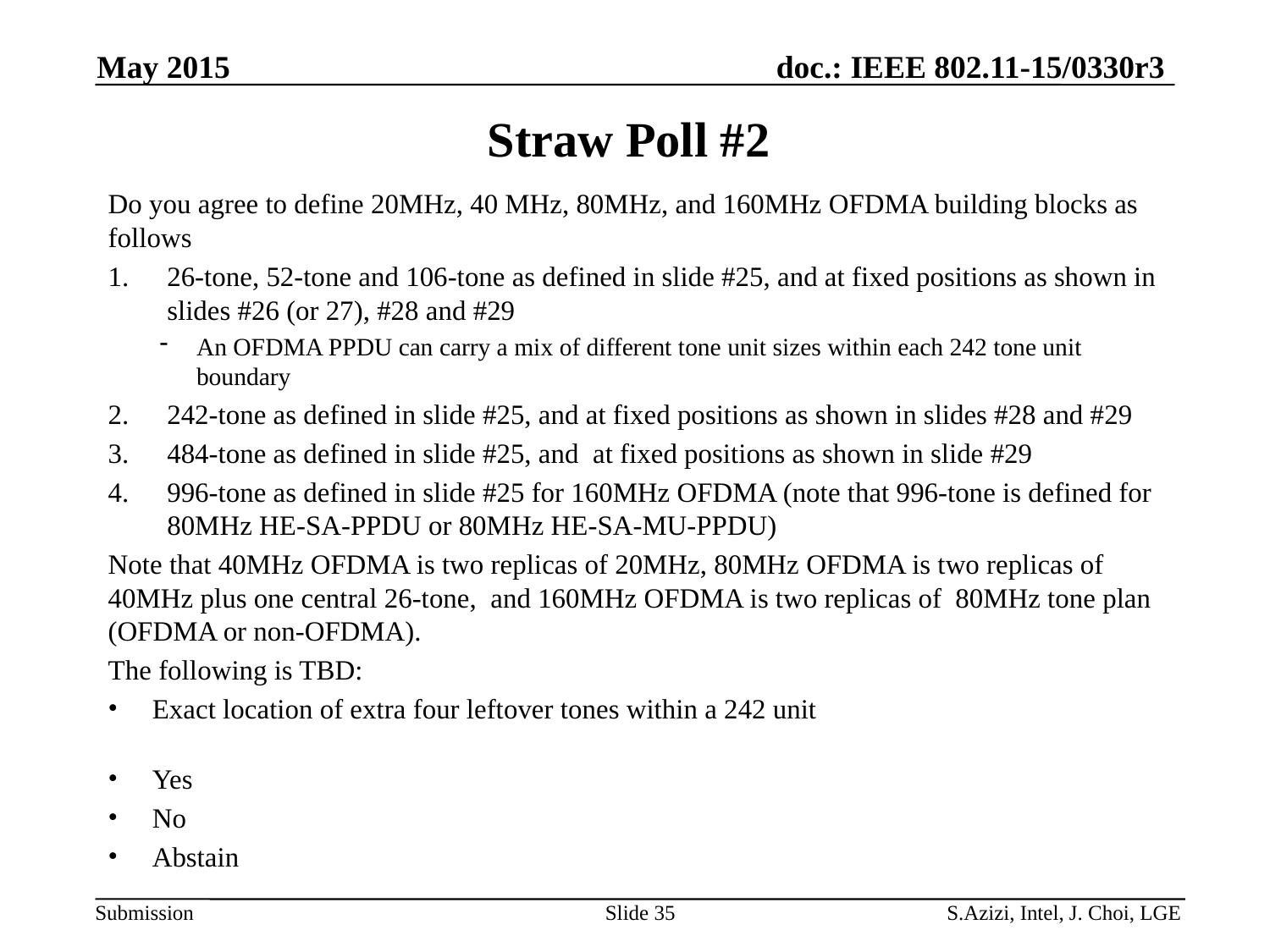

May 2015
# Straw Poll #2
Do you agree to define 20MHz, 40 MHz, 80MHz, and 160MHz OFDMA building blocks as follows
26-tone, 52-tone and 106-tone as defined in slide #25, and at fixed positions as shown in slides #26 (or 27), #28 and #29
An OFDMA PPDU can carry a mix of different tone unit sizes within each 242 tone unit boundary
242-tone as defined in slide #25, and at fixed positions as shown in slides #28 and #29
484-tone as defined in slide #25, and  at fixed positions as shown in slide #29
996-tone as defined in slide #25 for 160MHz OFDMA (note that 996-tone is defined for 80MHz HE-SA-PPDU or 80MHz HE-SA-MU-PPDU)
Note that 40MHz OFDMA is two replicas of 20MHz, 80MHz OFDMA is two replicas of 40MHz plus one central 26-tone,  and 160MHz OFDMA is two replicas of  80MHz tone plan (OFDMA or non-OFDMA).
The following is TBD:
Exact location of extra four leftover tones within a 242 unit

Yes
No
Abstain
Slide 35
S.Azizi, Intel, J. Choi, LGE